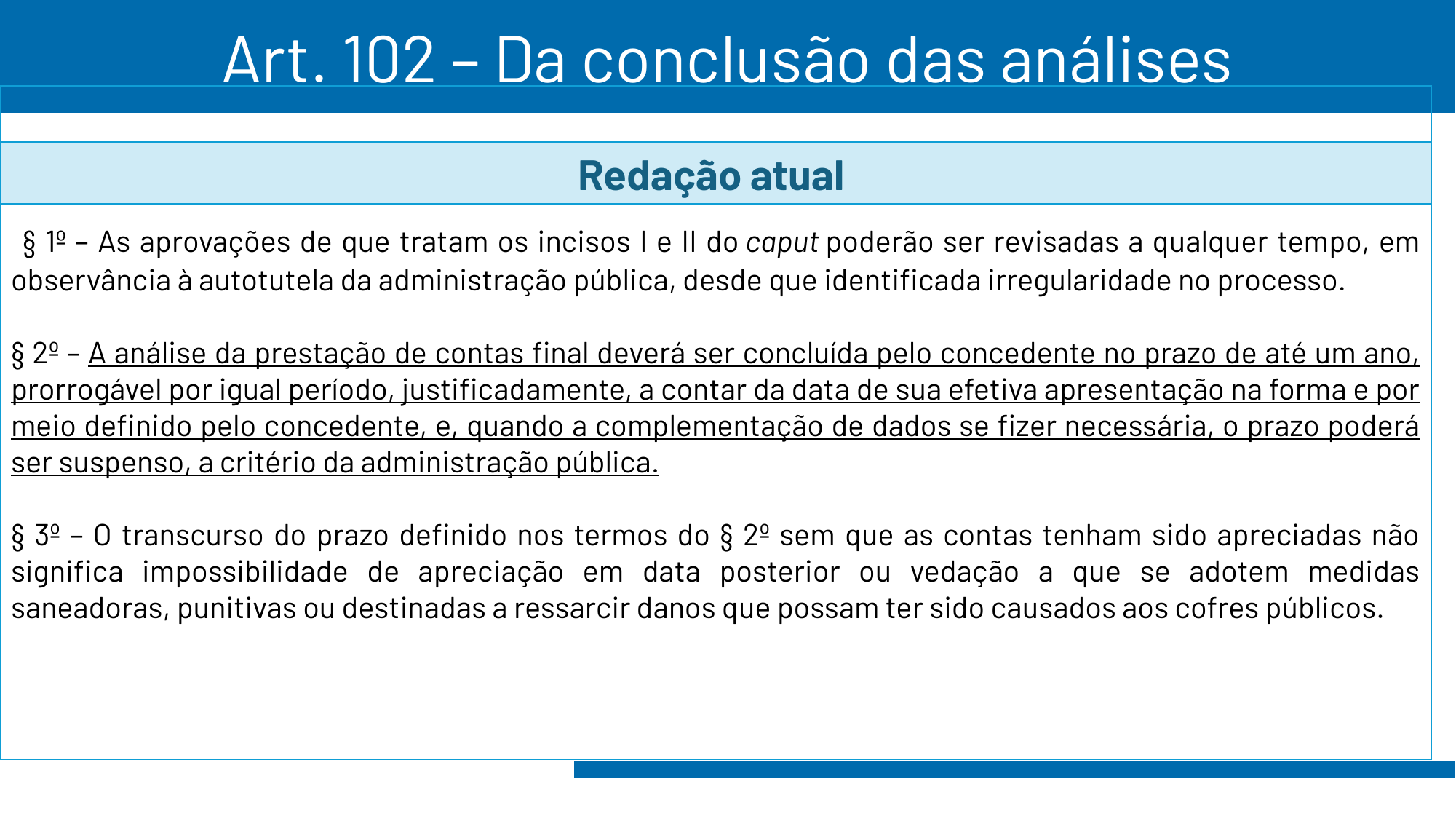

# Art. 102 – Da conclusão das análises
|  |
| --- |
| Redação atual |
| § 1º – As aprovações de que tratam os incisos I e II do caput poderão ser revisadas a qualquer tempo, em observância à autotutela da administração pública, desde que identificada irregularidade no processo. § 2º – A análise da prestação de contas final deverá ser concluída pelo concedente no prazo de até um ano, prorrogável por igual período, justificadamente, a contar da data de sua efetiva apresentação na forma e por meio definido pelo concedente, e, quando a complementação de dados se fizer necessária, o prazo poderá ser suspenso, a critério da administração pública. § 3º – O transcurso do prazo definido nos termos do § 2º sem que as contas tenham sido apreciadas não significa impossibilidade de apreciação em data posterior ou vedação a que se adotem medidas saneadoras, punitivas ou destinadas a ressarcir danos que possam ter sido causados aos cofres públicos. |